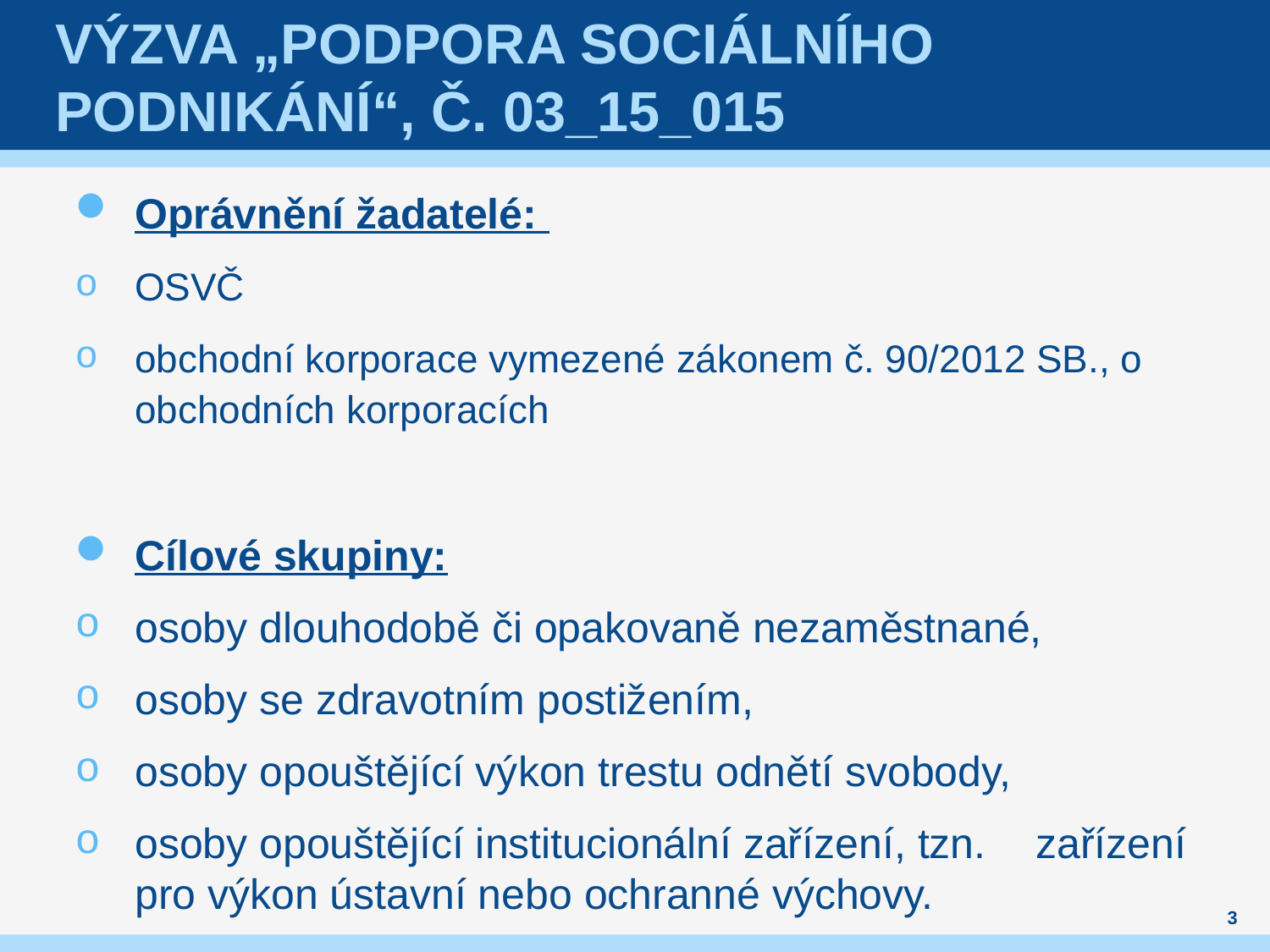

# Výzva „Podpora Sociálního podnikání“, č. 03_15_015
Oprávnění žadatelé:
OSVČ
obchodní korporace vymezené zákonem č. 90/2012 SB., o obchodních korporacích

Cílové skupiny:
osoby dlouhodobě či opakovaně nezaměstnané,
osoby se zdravotním postižením,
osoby opouštějící výkon trestu odnětí svobody,
osoby opouštějící institucionální zařízení, tzn. 	 zařízení pro výkon ústavní nebo ochranné výchovy.

3